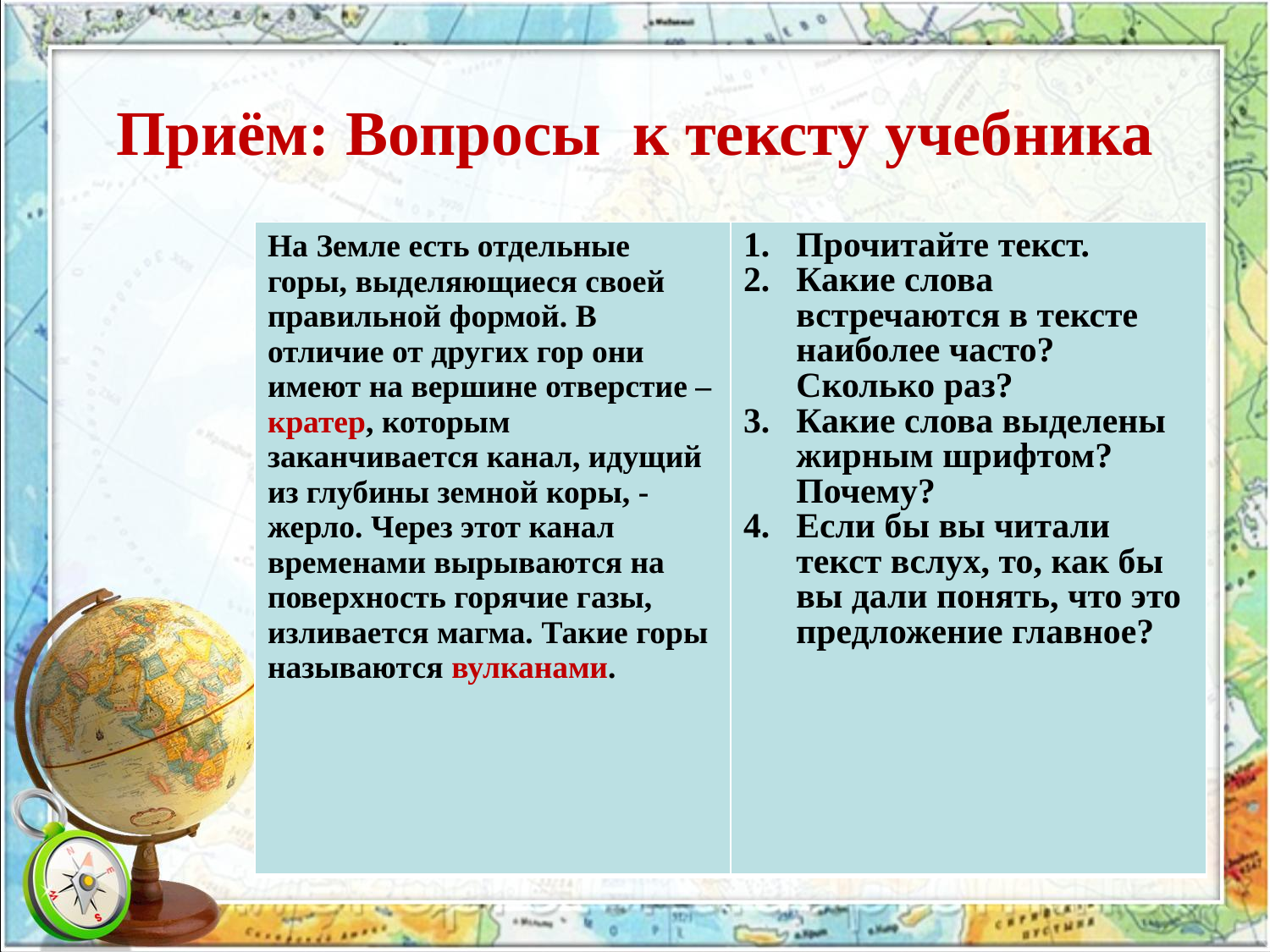

# Приём: Вопросы  к тексту учебника
| На Земле есть отдельные горы, выделяющиеся своей правильной формой. В отличие от других гор они имеют на вершине отверстие – кратер, которым заканчивается канал, идущий из глубины земной коры, - жерло. Через этот канал временами вырываются на поверхность горячие газы, изливается магма. Такие горы называются вулканами. | Прочитайте текст. Какие слова встречаются в тексте наиболее часто? Сколько раз? Какие слова выделены жирным шрифтом? Почему? Если бы вы читали текст вслух, то, как бы вы дали понять, что это предложение главное? |
| --- | --- |